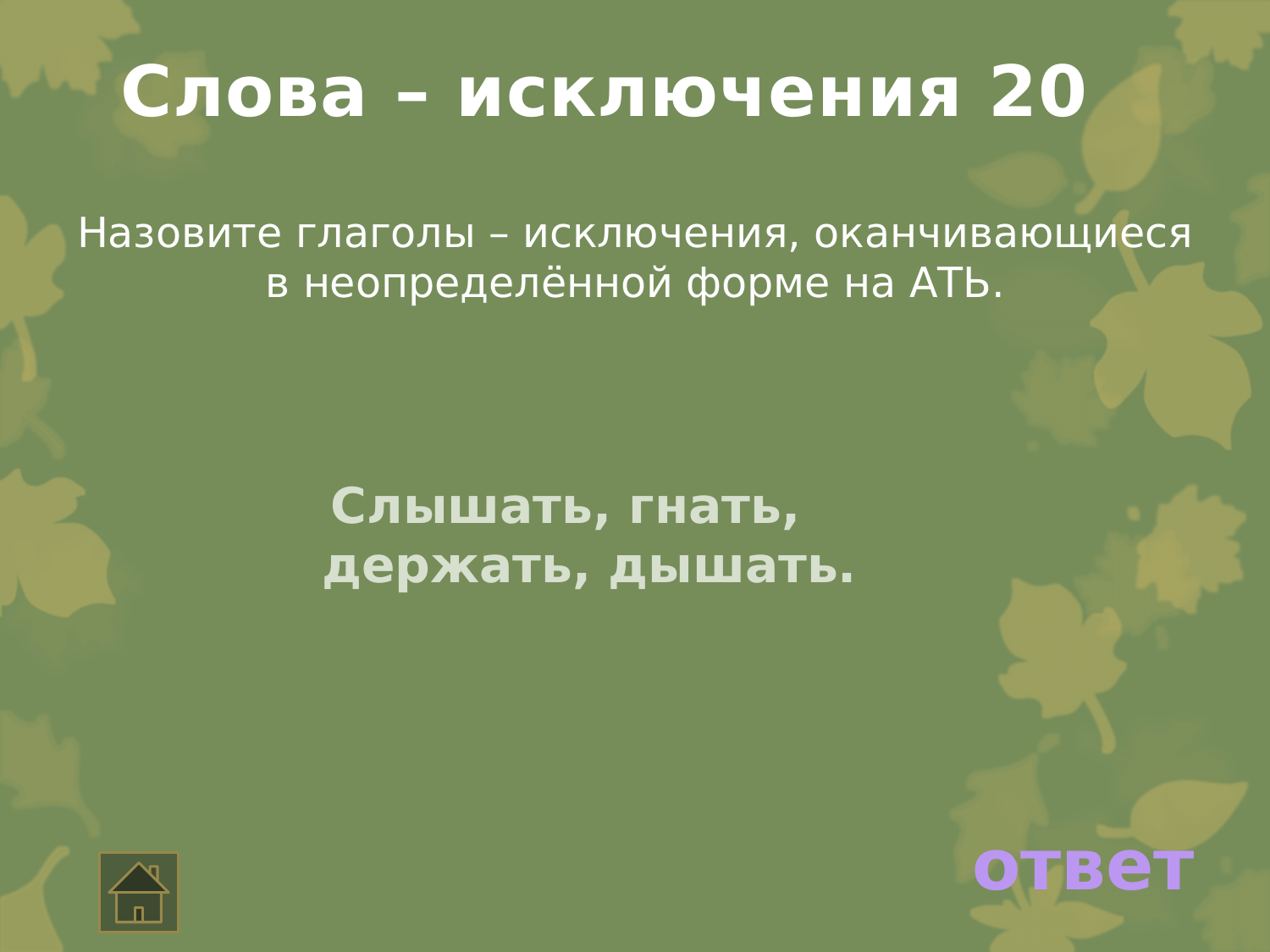

Слова – исключения 20
# Назовите глаголы – исключения, оканчивающиеся в неопределённой форме на АТЬ.
Слышать, гнать, держать, дышать.

ответ